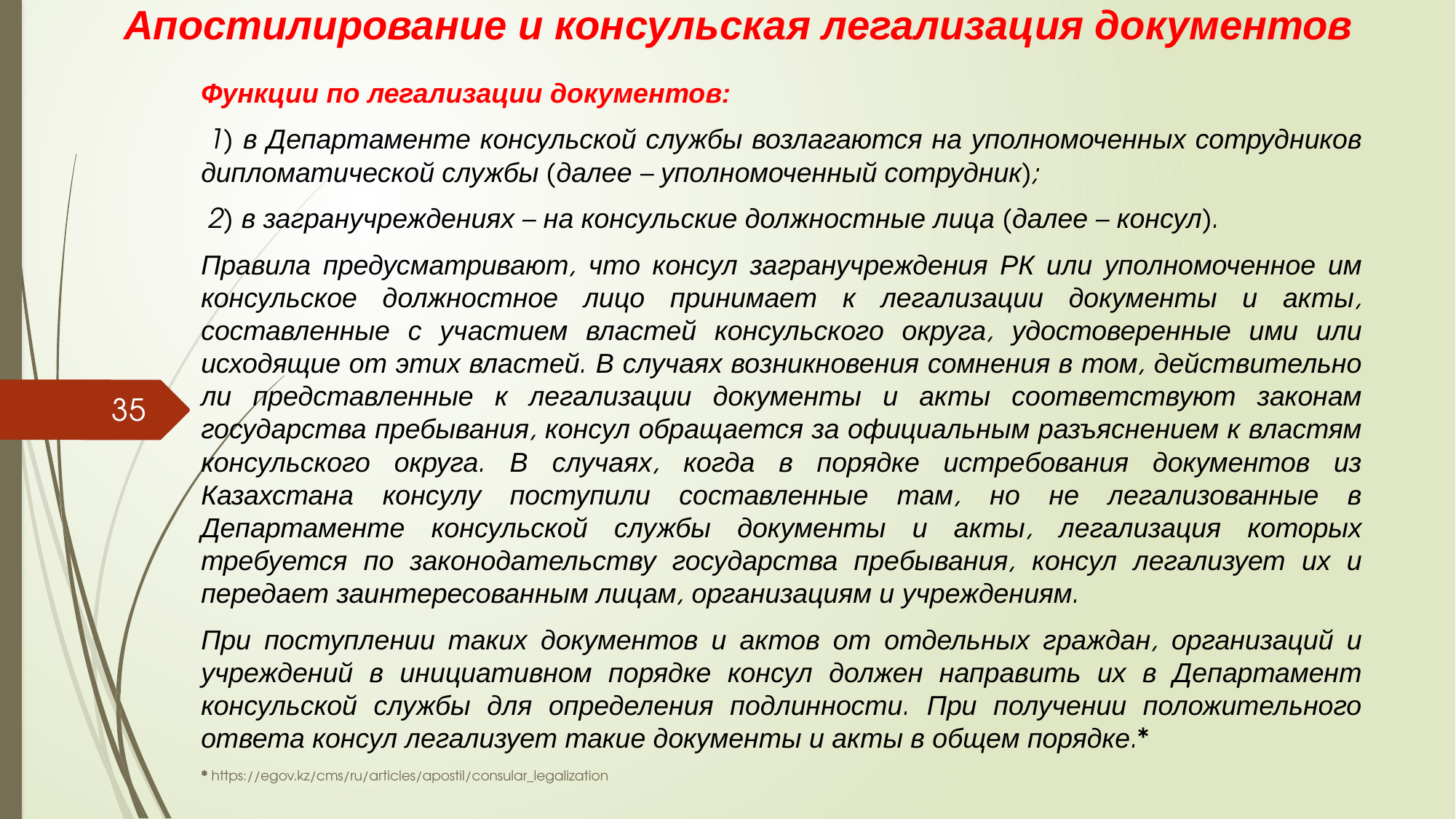

Функции по легализации документов:
 1) в Департаменте консульской службы возлагаются на уполномоченных сотрудников дипломатической службы (далее – уполномоченный сотрудник);
 2) в загранучреждениях – на консульские должностные лица (далее – консул).
Правила предусматривают, что консул загранучреждения РК или уполномоченное им консульское должностное лицо принимает к легализации документы и акты, составленные с участием властей консульского округа, удостоверенные ими или исходящие от этих властей. В случаях возникновения сомнения в том, действительно ли представленные к легализации документы и акты соответствуют законам государства пребывания, консул обращается за официальным разъяснением к властям консульского округа. В случаях, когда в порядке истребования документов из Казахстана консулу поступили составленные там, но не легализованные в Департаменте консульской службы документы и акты, легализация которых требуется по законодательству государства пребывания, консул легализует их и передает заинтересованным лицам, организациям и учреждениям.
При поступлении таких документов и актов от отдельных граждан, организаций и учреждений в инициативном порядке консул должен направить их в Департамент консульской службы для определения подлинности. При получении положительного ответа консул легализует такие документы и акты в общем порядке.*
* https://egov.kz/cms/ru/articles/apostil/consular_legalization
# Апостилирование и консульская легализация документов
35